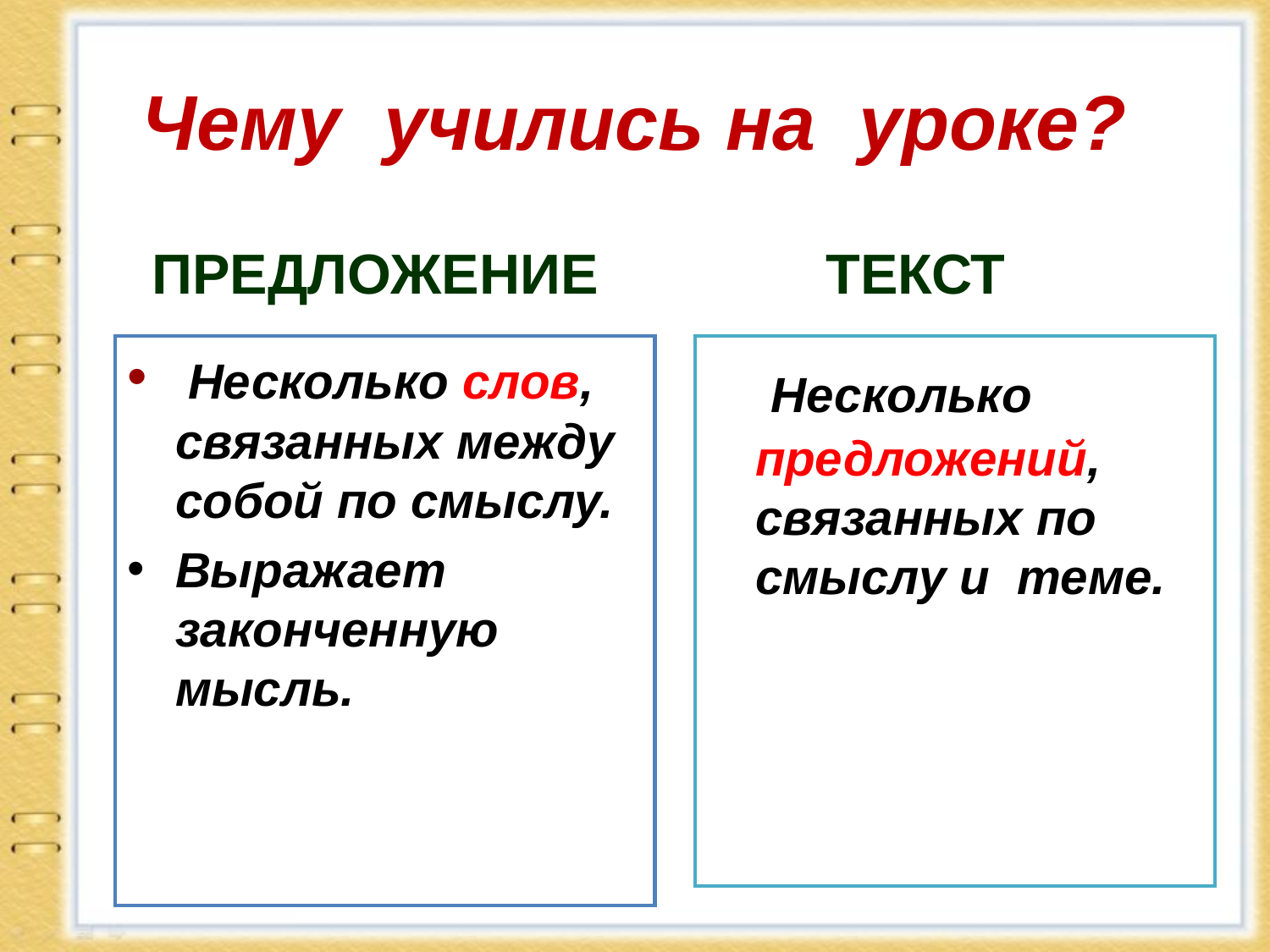

# Чему  учились на  уроке?
ТЕКСТ
ПРЕДЛОЖЕНИЕ
 Несколько слов, связанных между собой по смыслу.
Выражает законченную мысль.
    Несколько предложений, связанных по смыслу и  теме.